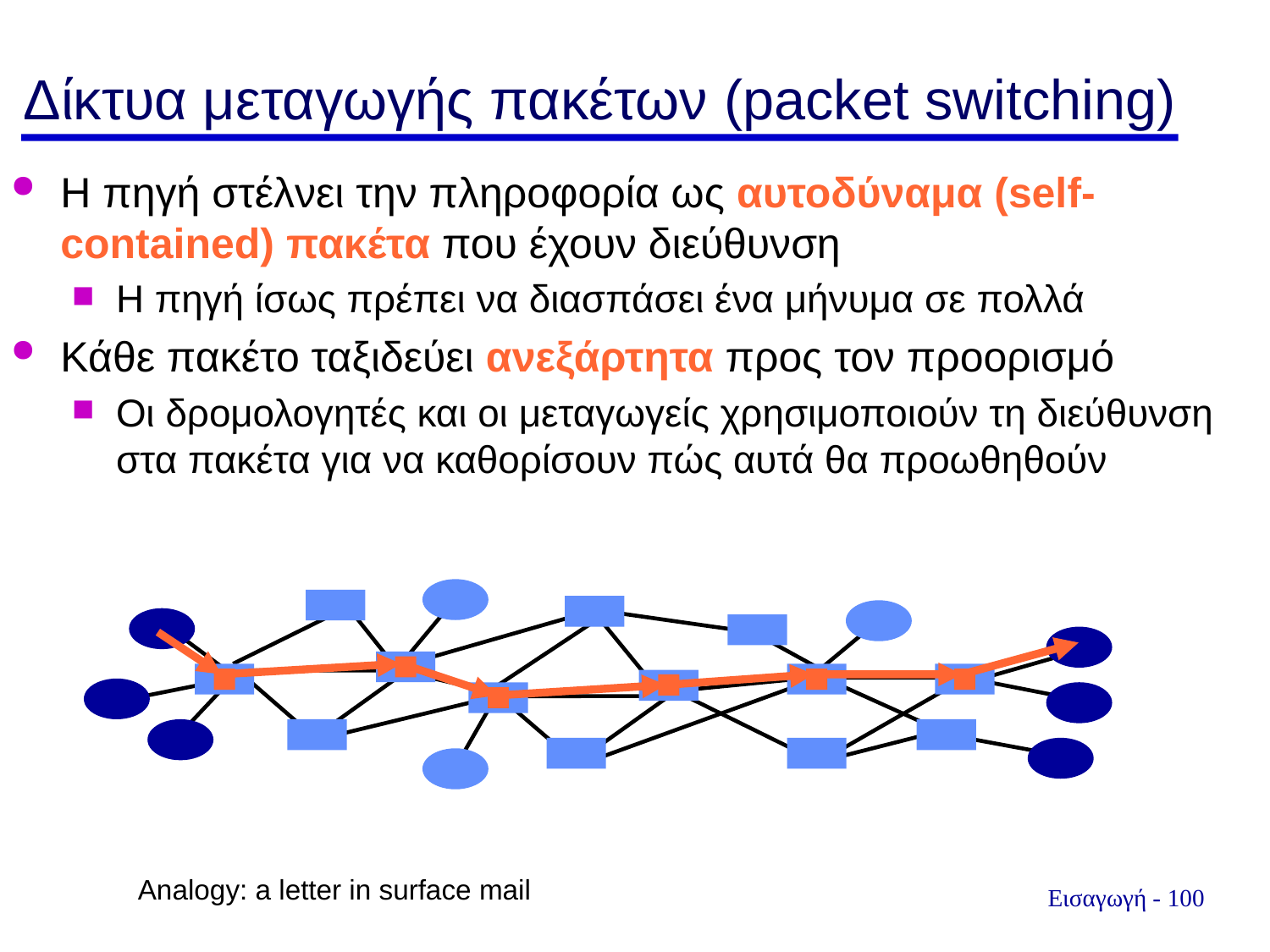

Δίκτυα μεταγωγής πακέτων (packet switching)
Η πηγή στέλνει την πληροφορία ως αυτοδύναμα (self-contained) πακέτα που έχουν διεύθυνση
Η πηγή ίσως πρέπει να διασπάσει ένα μήνυμα σε πολλά
Κάθε πακέτο ταξιδεύει ανεξάρτητα προς τον προορισμό
Οι δρομολογητές και οι μεταγωγείς χρησιμοποιούν τη διεύθυνση στα πακέτα για να καθορίσουν πώς αυτά θα προωθηθούν

Analogy: a letter in surface mail